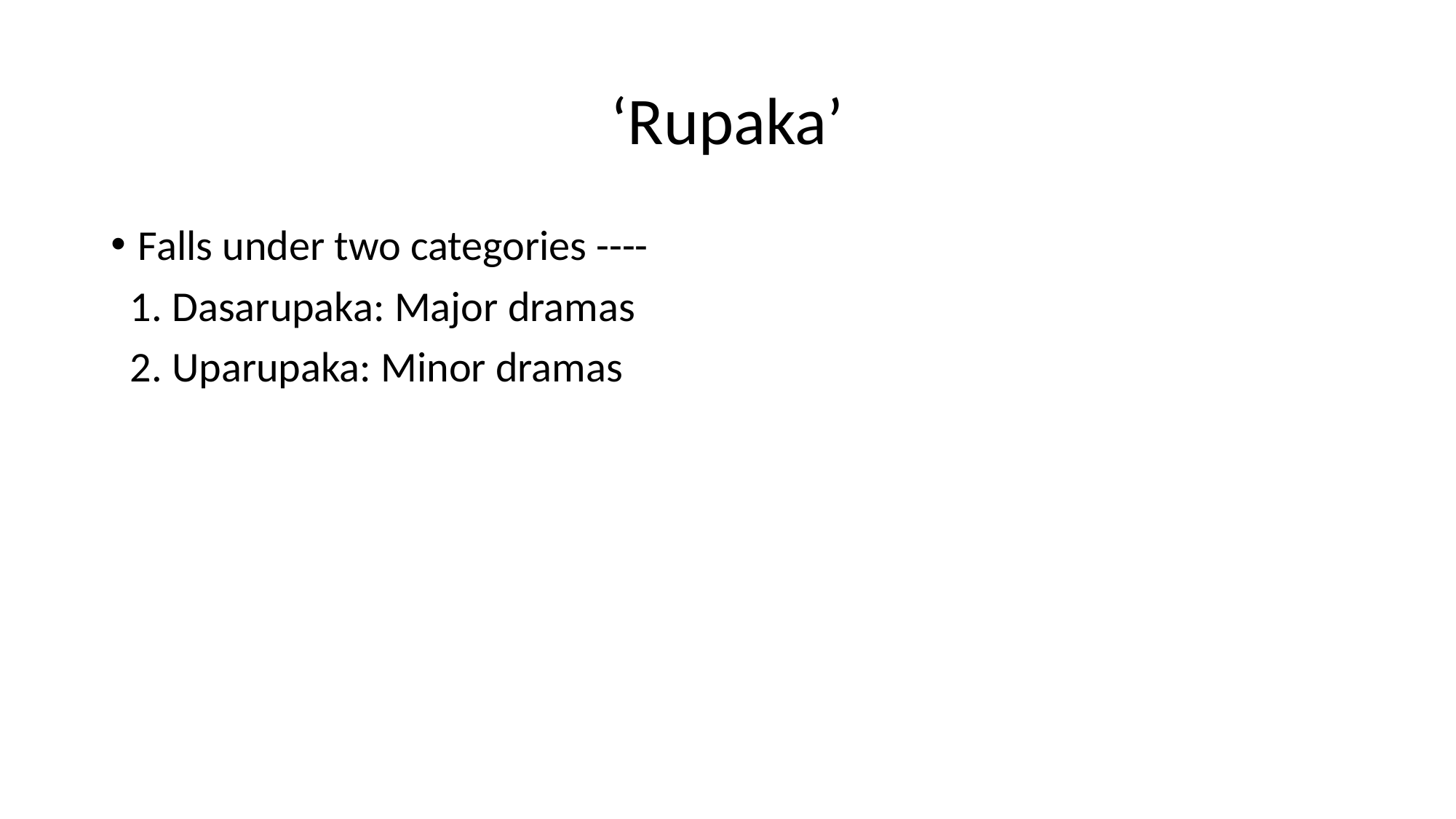

# ‘Rupaka’
Falls under two categories ----
  1. Dasarupaka: Major dramas
  2. Uparupaka: Minor dramas